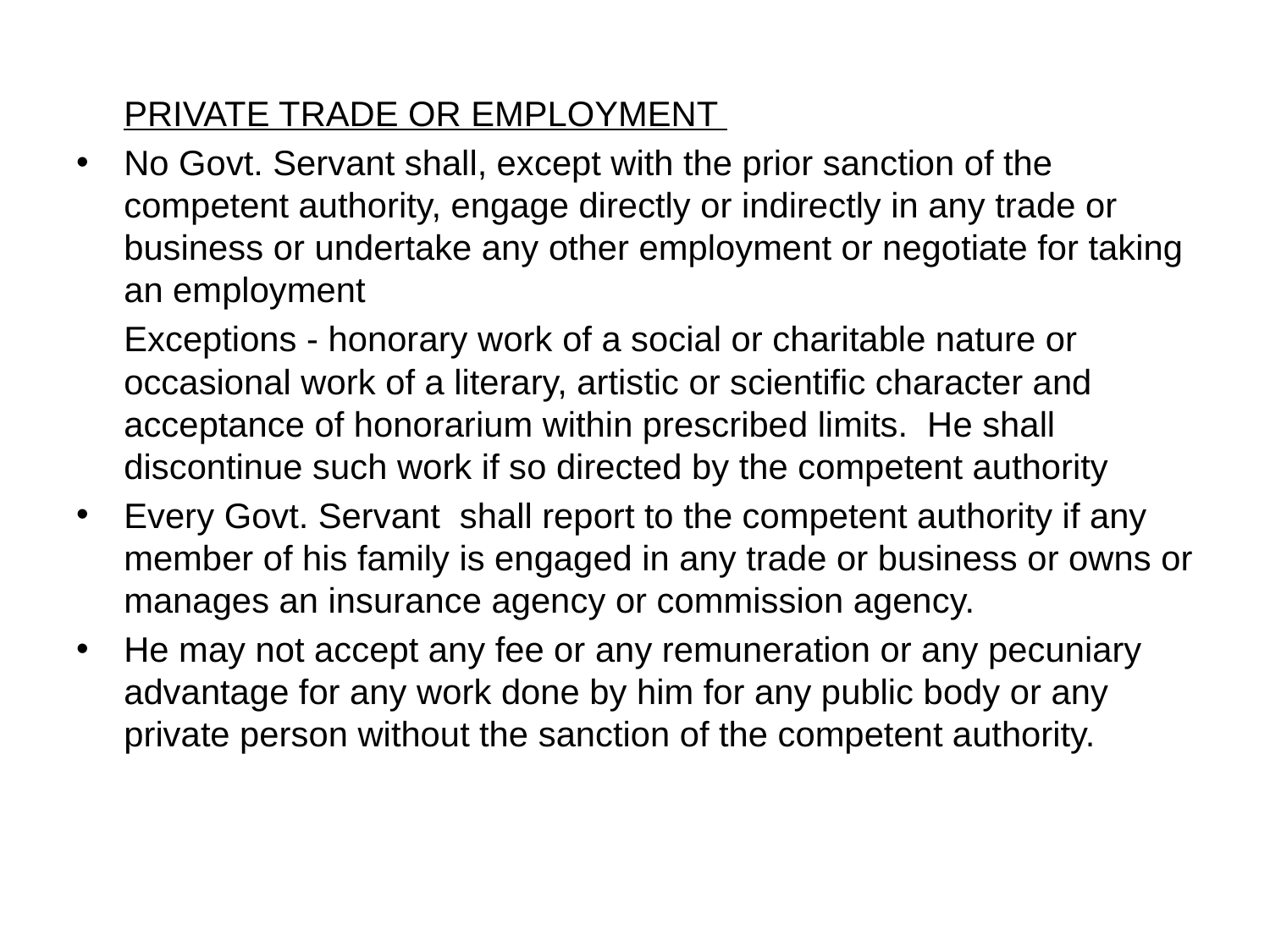

PRIVATE TRADE OR EMPLOYMENT
No Govt. Servant shall, except with the prior sanction of the competent authority, engage directly or indirectly in any trade or business or undertake any other employment or negotiate for taking an employment
	Exceptions - honorary work of a social or charitable nature or occasional work of a literary, artistic or scientific character and acceptance of honorarium within prescribed limits.  He shall discontinue such work if so directed by the competent authority
Every Govt. Servant  shall report to the competent authority if any member of his family is engaged in any trade or business or owns or manages an insurance agency or commission agency.
He may not accept any fee or any remuneration or any pecuniary advantage for any work done by him for any public body or any private person without the sanction of the competent authority.